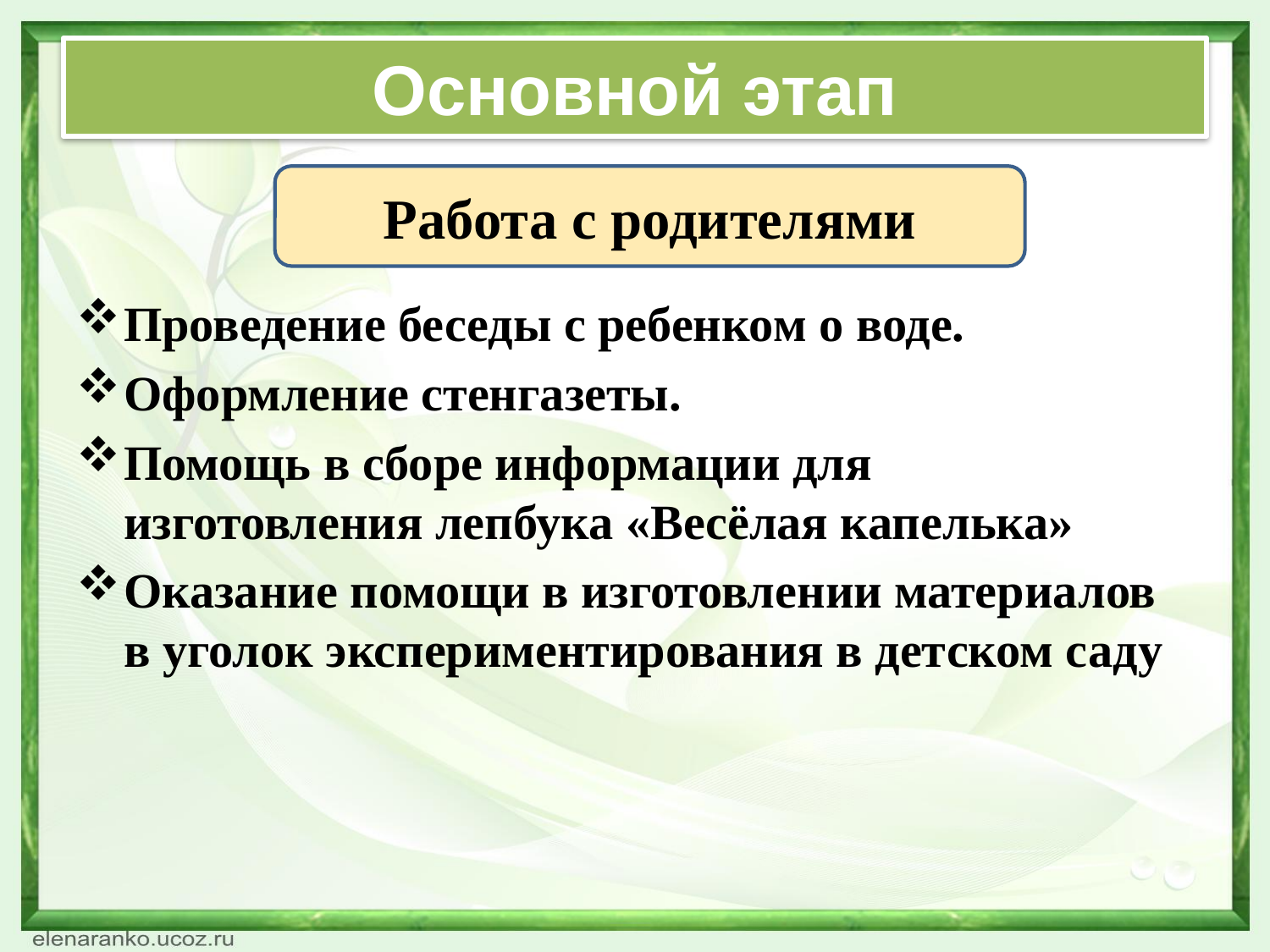

# Основной этап
Работа с родителями
Проведение беседы с ребенком о воде.
Оформление стенгазеты.
Помощь в сборе информации для изготовления лепбука «Весёлая капелька»
Оказание помощи в изготовлении материалов в уголок экспериментирования в детском саду